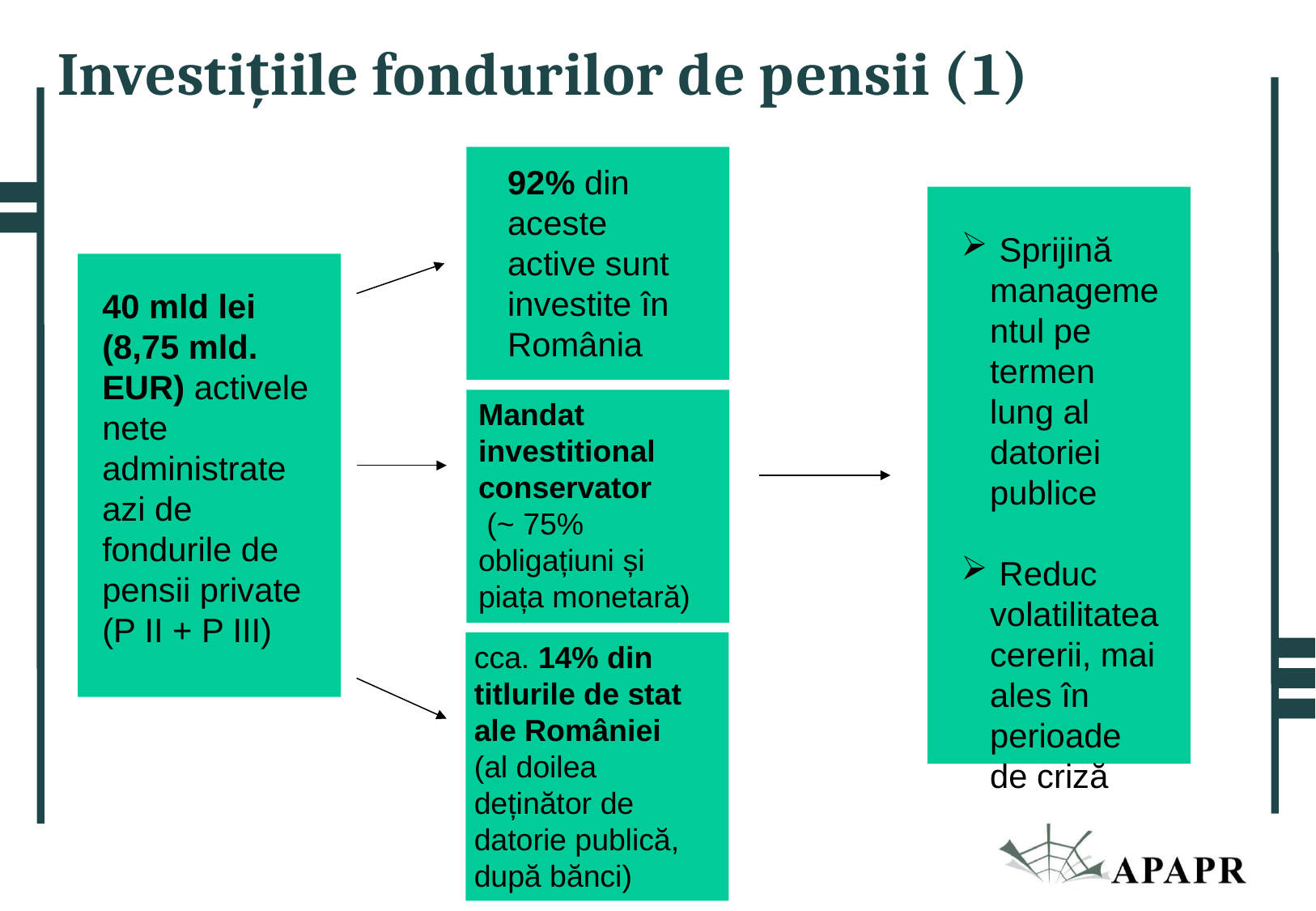

Investițiile fondurilor de pensii (1)

92% din aceste active sunt investite în România

 Sprijină managementul pe termen lung al datoriei publice

 Reduc volatilitatea cererii, mai ales în perioade de criză

40 mld lei (8,75 mld. EUR) activele nete administrate azi de fondurile de pensii private (P II + P III)
Mandat investitional conservator
 (~ 75% obligațiuni și piața monetară)

cca. 14% din titlurile de stat ale României (al doilea deținător de datorie publică, după bănci)